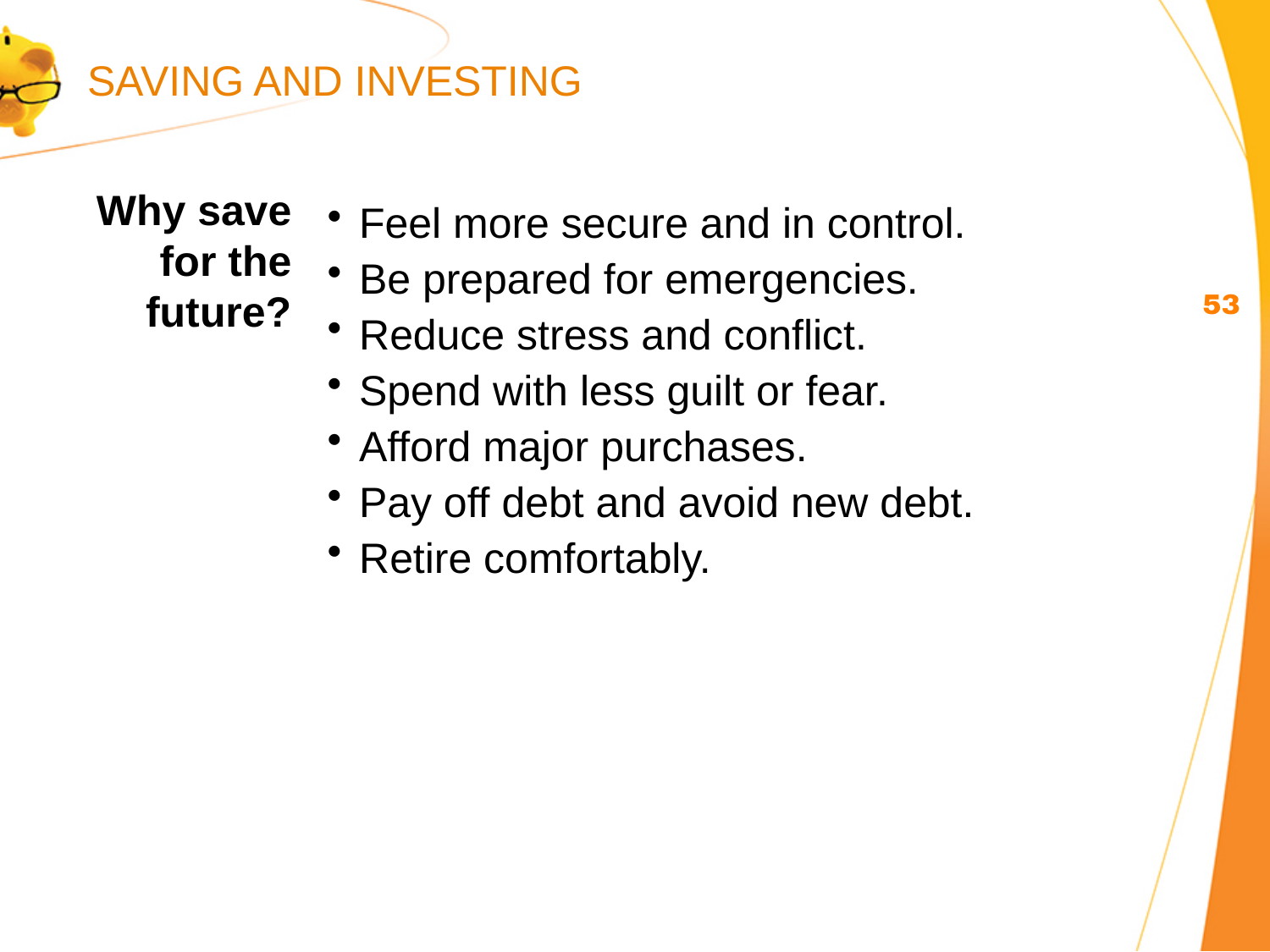

SAVING AND INVESTING
Why save for the future?
Feel more secure and in control.
Be prepared for emergencies.
Reduce stress and conflict.
Spend with less guilt or fear.
Afford major purchases.
Pay off debt and avoid new debt.
Retire comfortably.
53